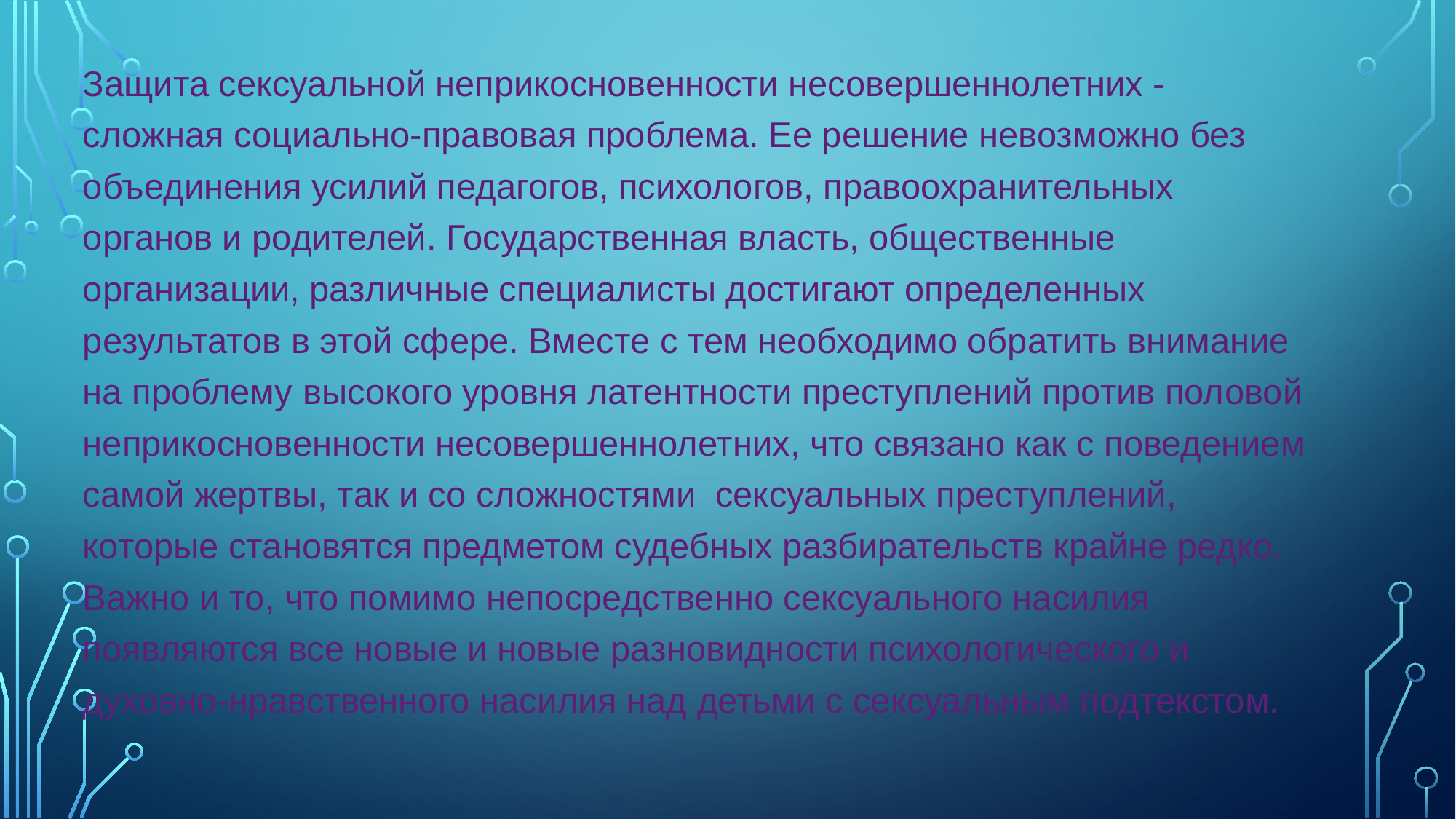

Защита сексуальной неприкосновенности несовершеннолетних - сложная социально-правовая проблема. Ее решение невозможно без объ­единения усилий педагогов, психологов, правоохранительных органов и родителей. Государственная власть, общественные организации, раз­личные специалисты достигают определенных результатов в этой сфере. Вместе с тем необходимо обратить внимание на проблему высокого уровня латентности преступлений против половой неприкосновенности несовершеннолетних, что связано как с поведением самой жертвы, так и со сложностями  сексуальных преступлений, которые становятся предметом судебных разбирательств крайне редко. Важно и то, что помимо непосредственно сексуального насилия появляются все новые и новые разновидности психологического и духовно-нравственного наси­лия над детьми с сексуальным подтекстом.
#